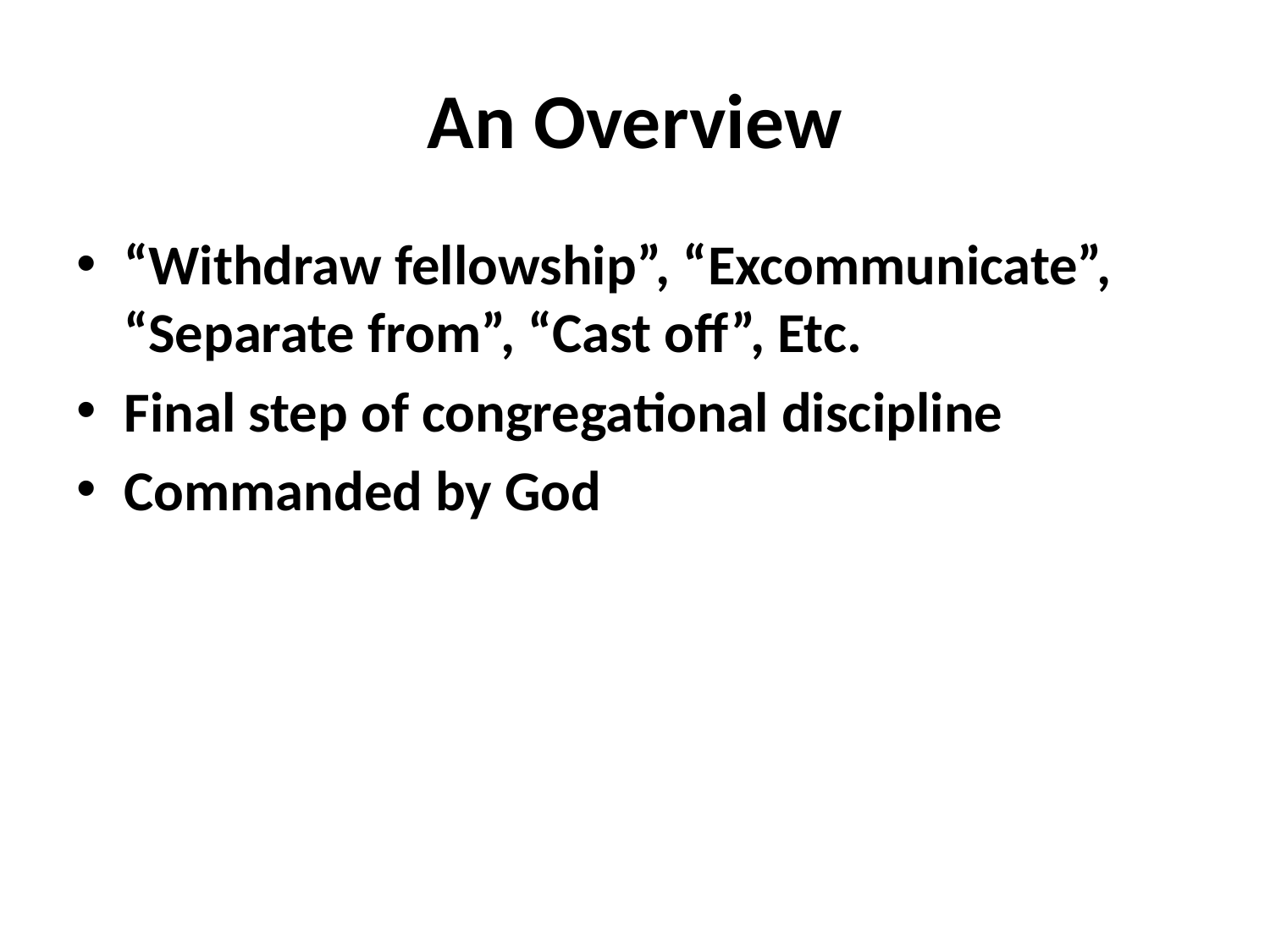

# An Overview
“Withdraw fellowship”, “Excommunicate”, “Separate from”, “Cast off”, Etc.
Final step of congregational discipline
Commanded by God